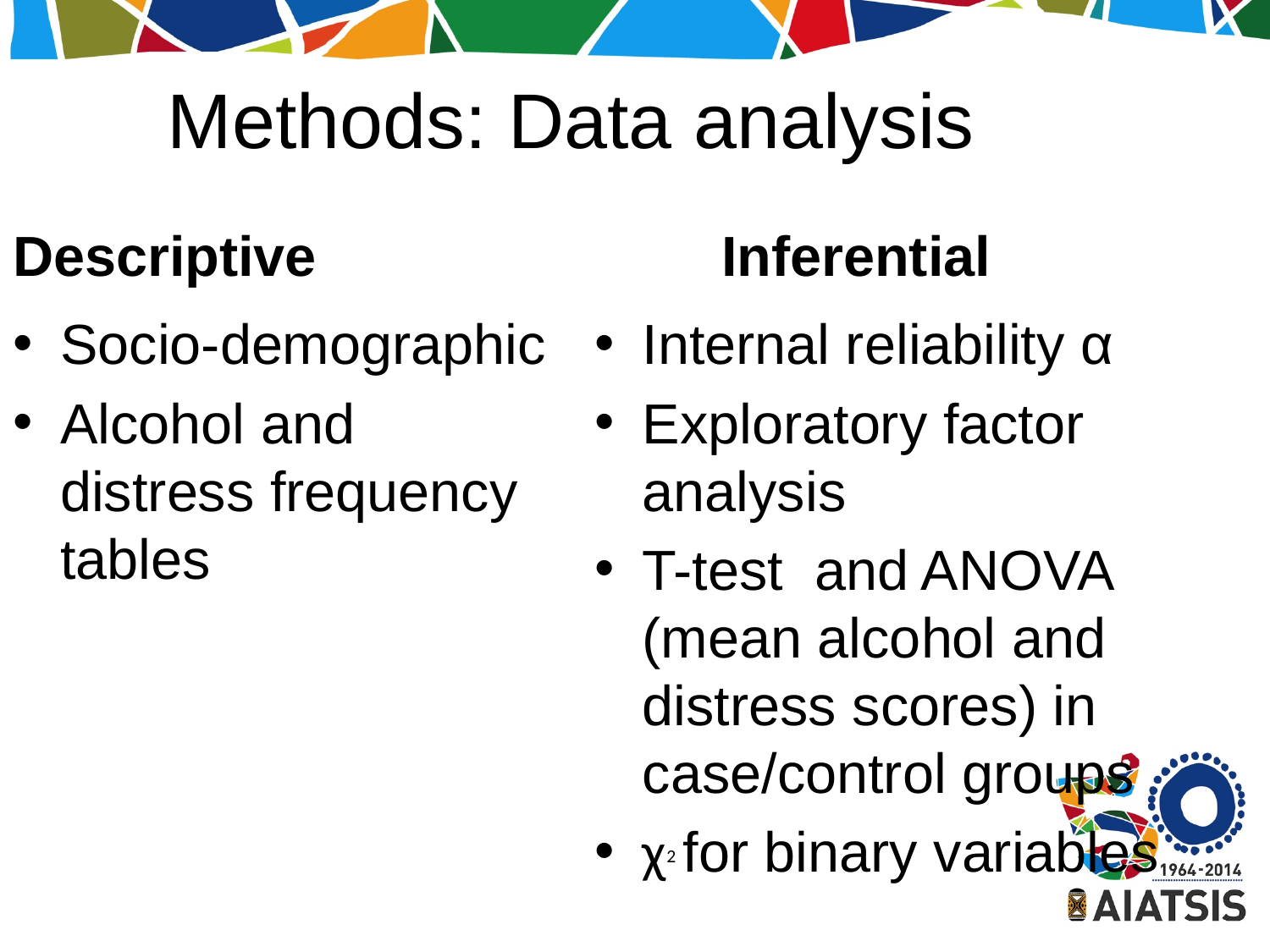

Methods: Data analysis
Descriptive
Inferential
Socio-demographic
Alcohol and distress frequency tables
Internal reliability α
Exploratory factor analysis
T-test  and ANOVA (mean alcohol and distress scores) in case/control groups
χ2 for binary variables